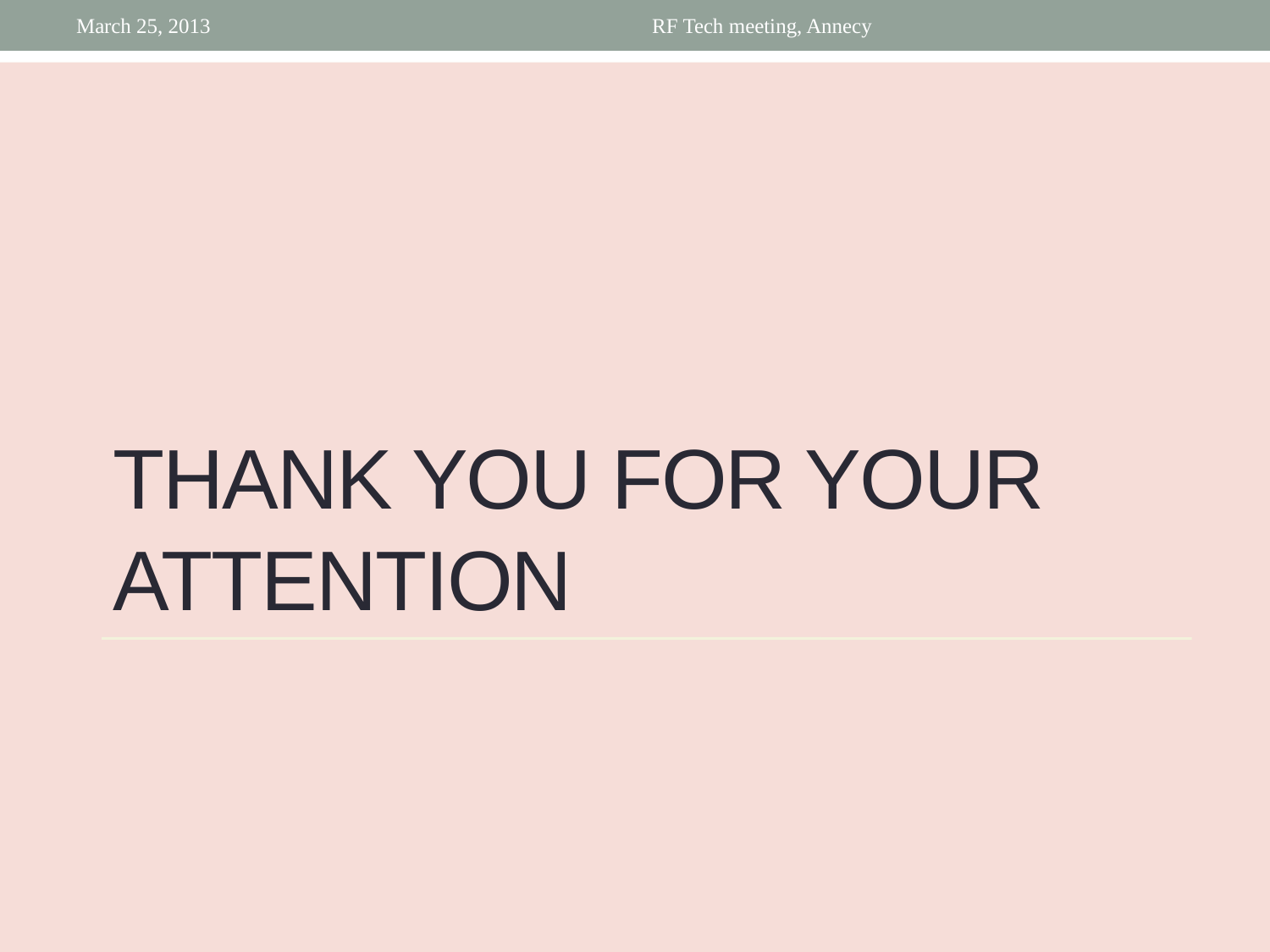

March 25, 2013
RF Tech meeting, Annecy
# Thank you for your attention